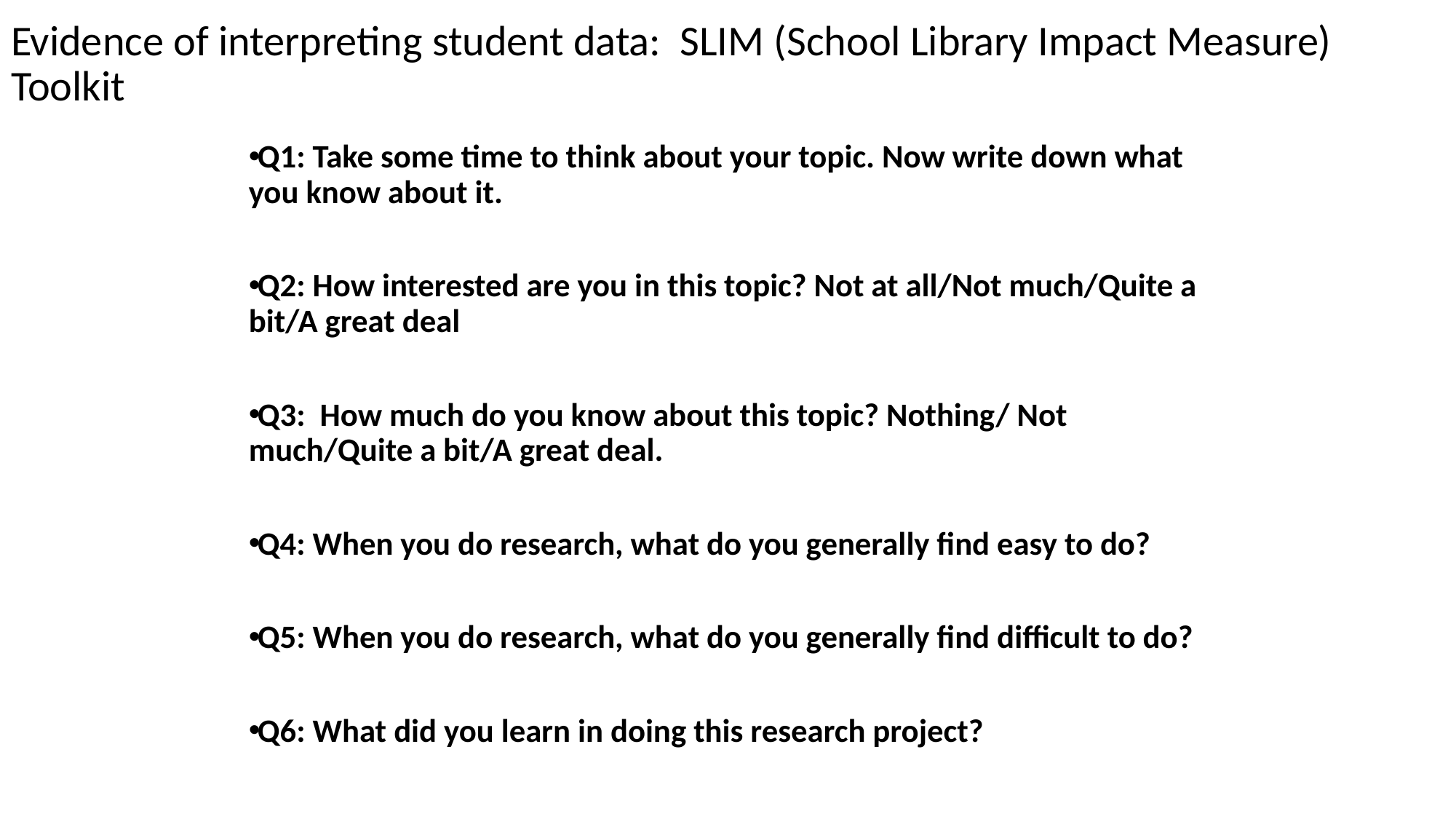

# Evidence of interpreting student data:  SLIM (School Library Impact Measure) Toolkit
Q1: Take some time to think about your topic. Now write down what you know about it.

Q2: How interested are you in this topic? Not at all/Not much/Quite a bit/A great deal

Q3:  How much do you know about this topic? Nothing/ Not much/Quite a bit/A great deal.

Q4: When you do research, what do you generally find easy to do?

Q5: When you do research, what do you generally find difficult to do?

Q6: What did you learn in doing this research project?